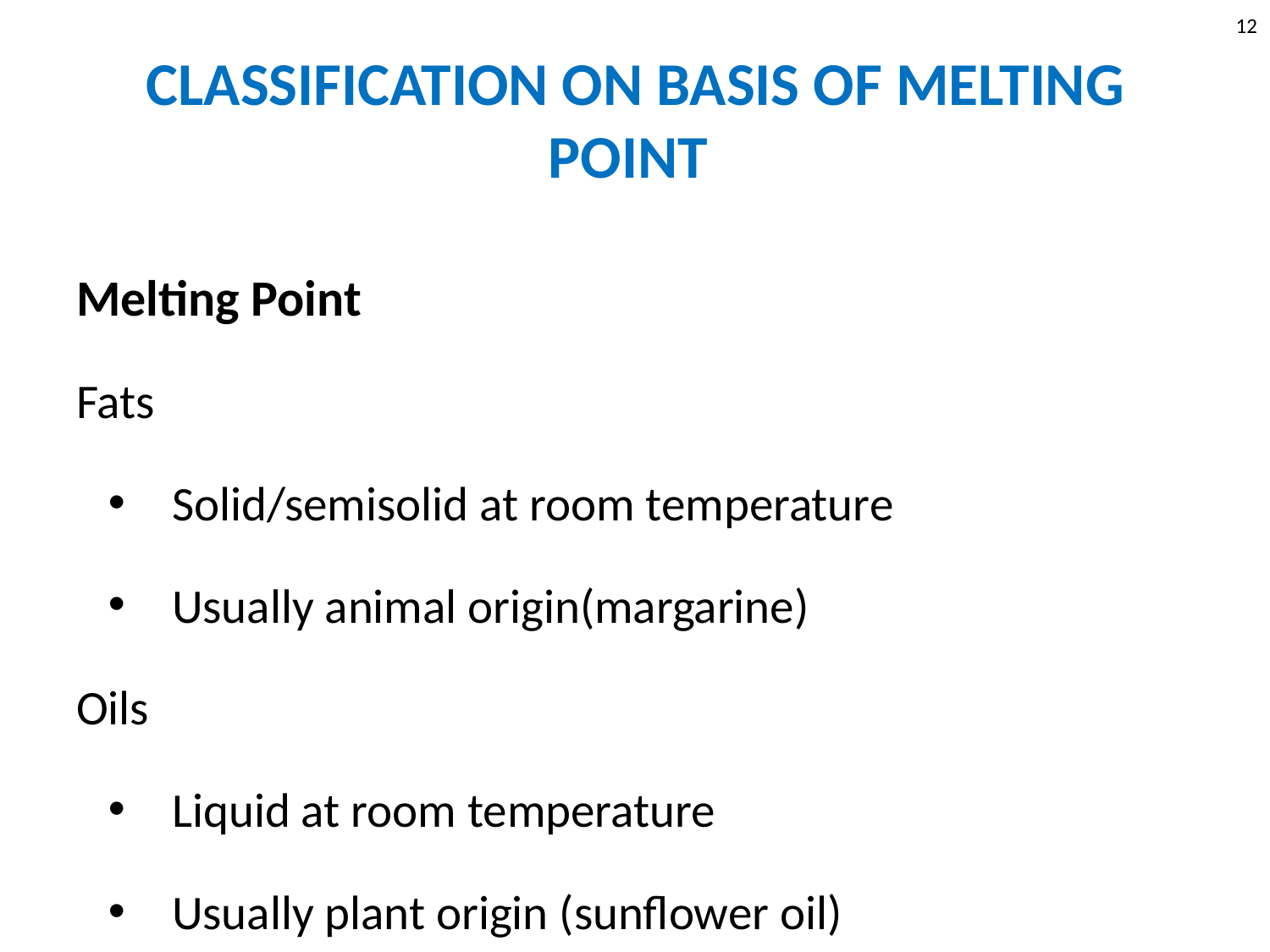

12
# CLASSIFICATION ON BASIS OF MELTING POINT
Melting Point
Fats
Solid/semisolid at room temperature
Usually animal origin(margarine)
Oils
Liquid at room temperature
Usually plant origin (sunflower oil)